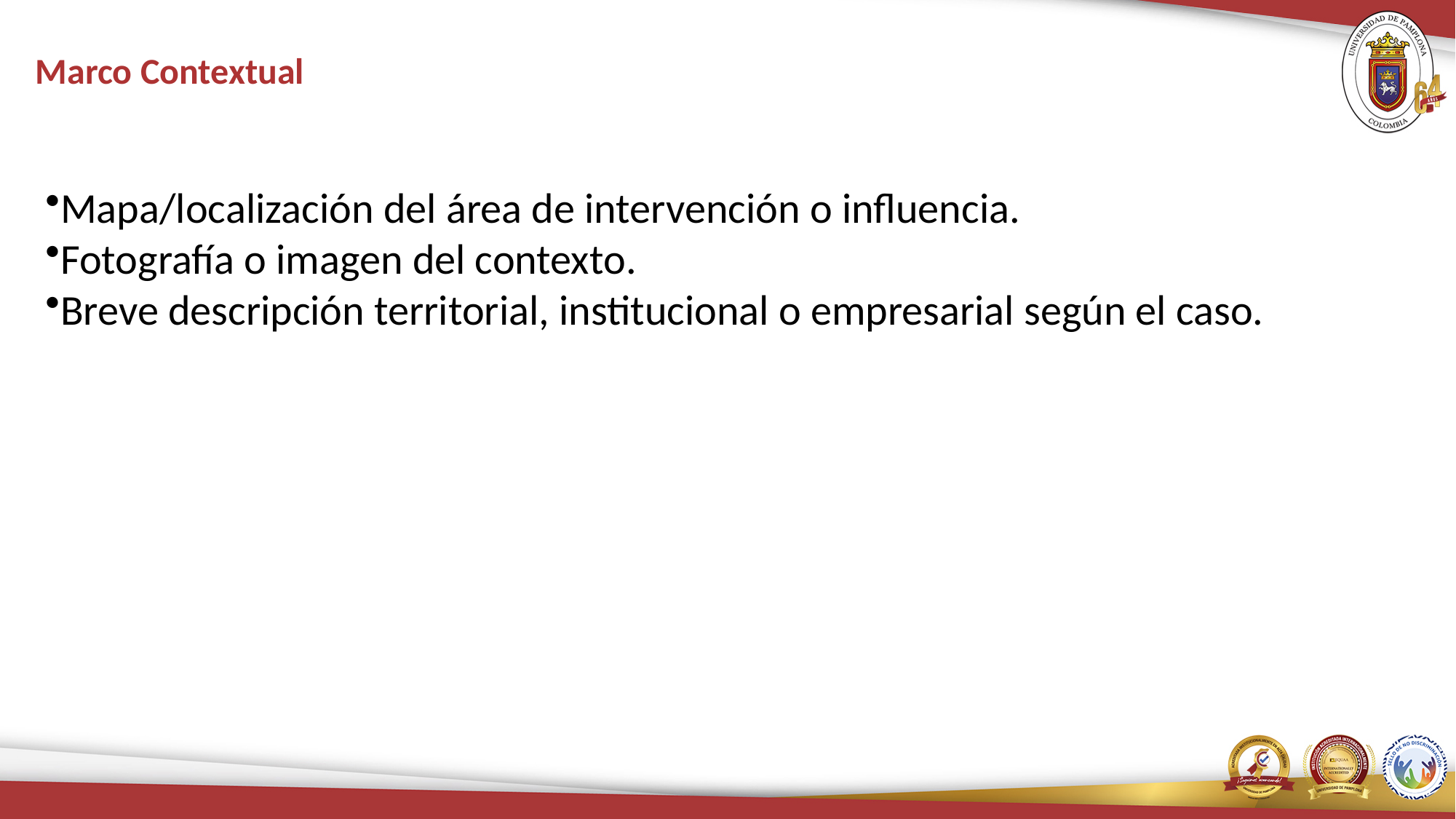

# Marco Contextual
Mapa/localización del área de intervención o influencia.
Fotografía o imagen del contexto.
Breve descripción territorial, institucional o empresarial según el caso.